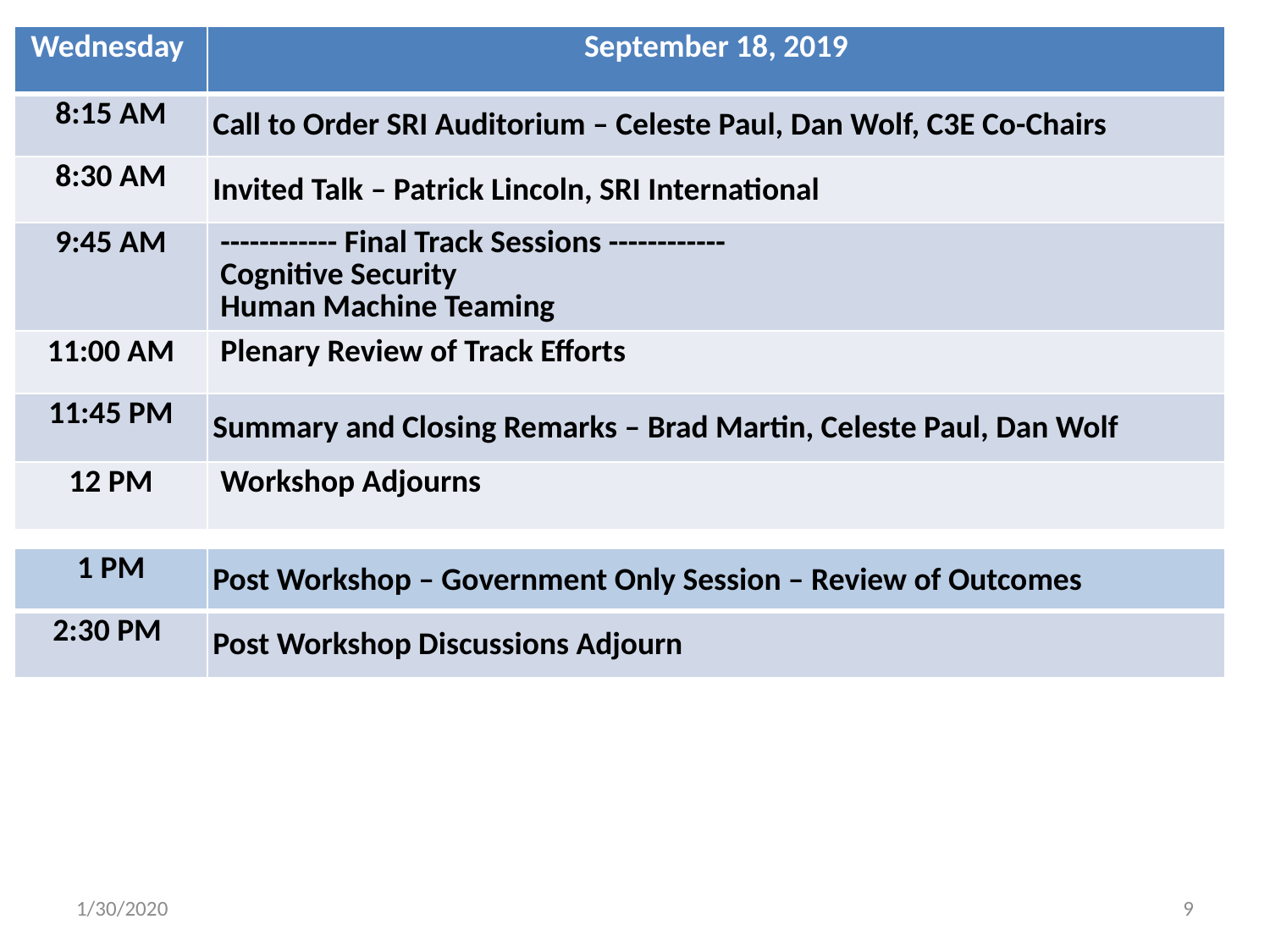

| Wednesday | September 18, 2019 |
| --- | --- |
| 8:15 AM | Call to Order SRI Auditorium – Celeste Paul, Dan Wolf, C3E Co-Chairs |
| 8:30 AM | Invited Talk – Patrick Lincoln, SRI International |
| 9:45 AM | ------------ Final Track Sessions ------------ Cognitive Security Human Machine Teaming |
| 11:00 AM | Plenary Review of Track Efforts |
| 11:45 PM | Summary and Closing Remarks – Brad Martin, Celeste Paul, Dan Wolf |
| 12 PM | Workshop Adjourns |
| 1 PM | Post Workshop – Government Only Session – Review of Outcomes |
| --- | --- |
| 2:30 PM | Post Workshop Discussions Adjourn |
1/30/2020
9